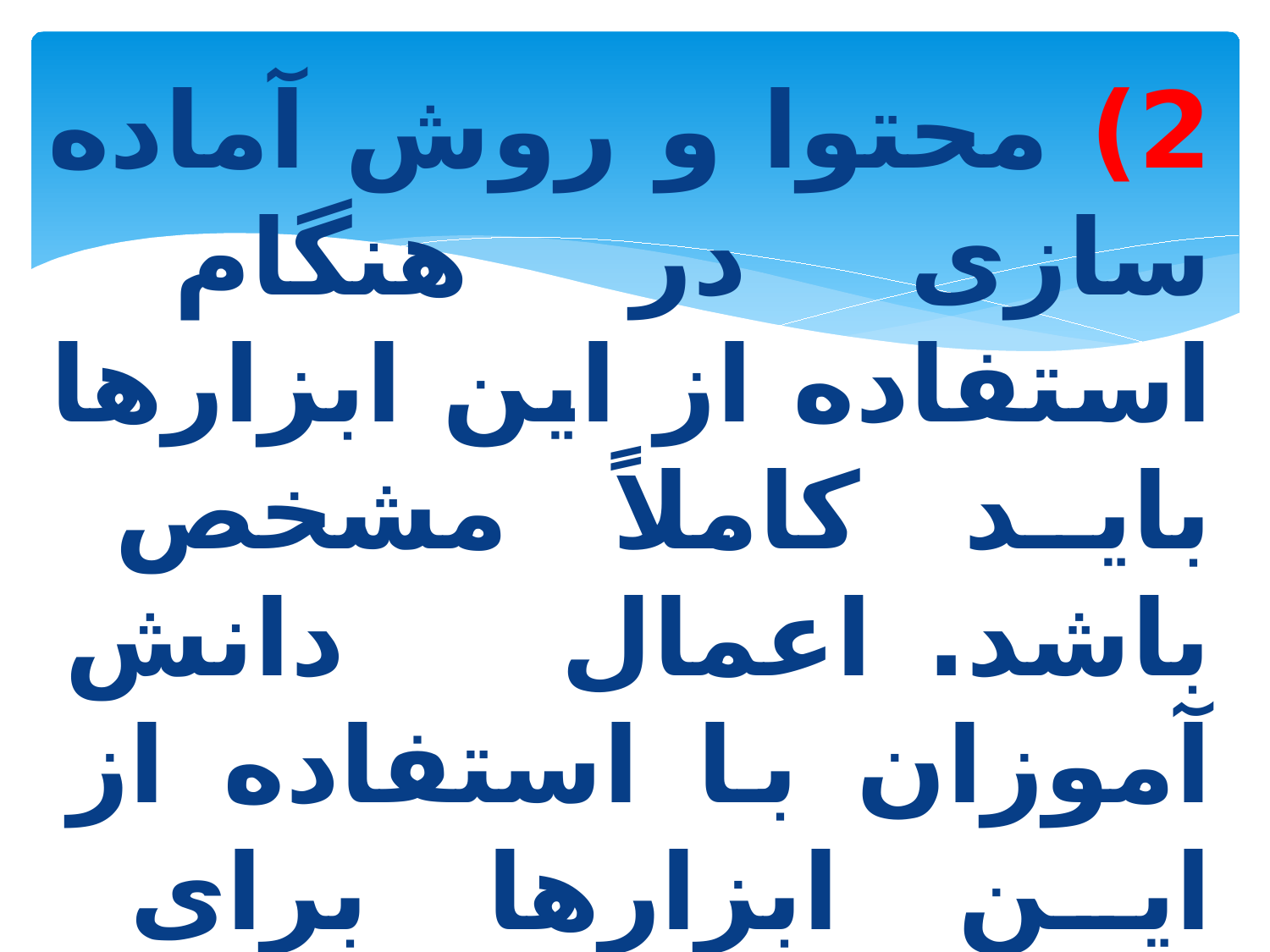

2) محتوا و روش آماده سازی در هنگام استفاده از این ابزارها باید کاملاً مشخص باشد. اعمال    دانش آموزان با استفاده از این ابزارها برای تمرکز و استفاده بهینه از زمان و منابع سازماندهی شود.